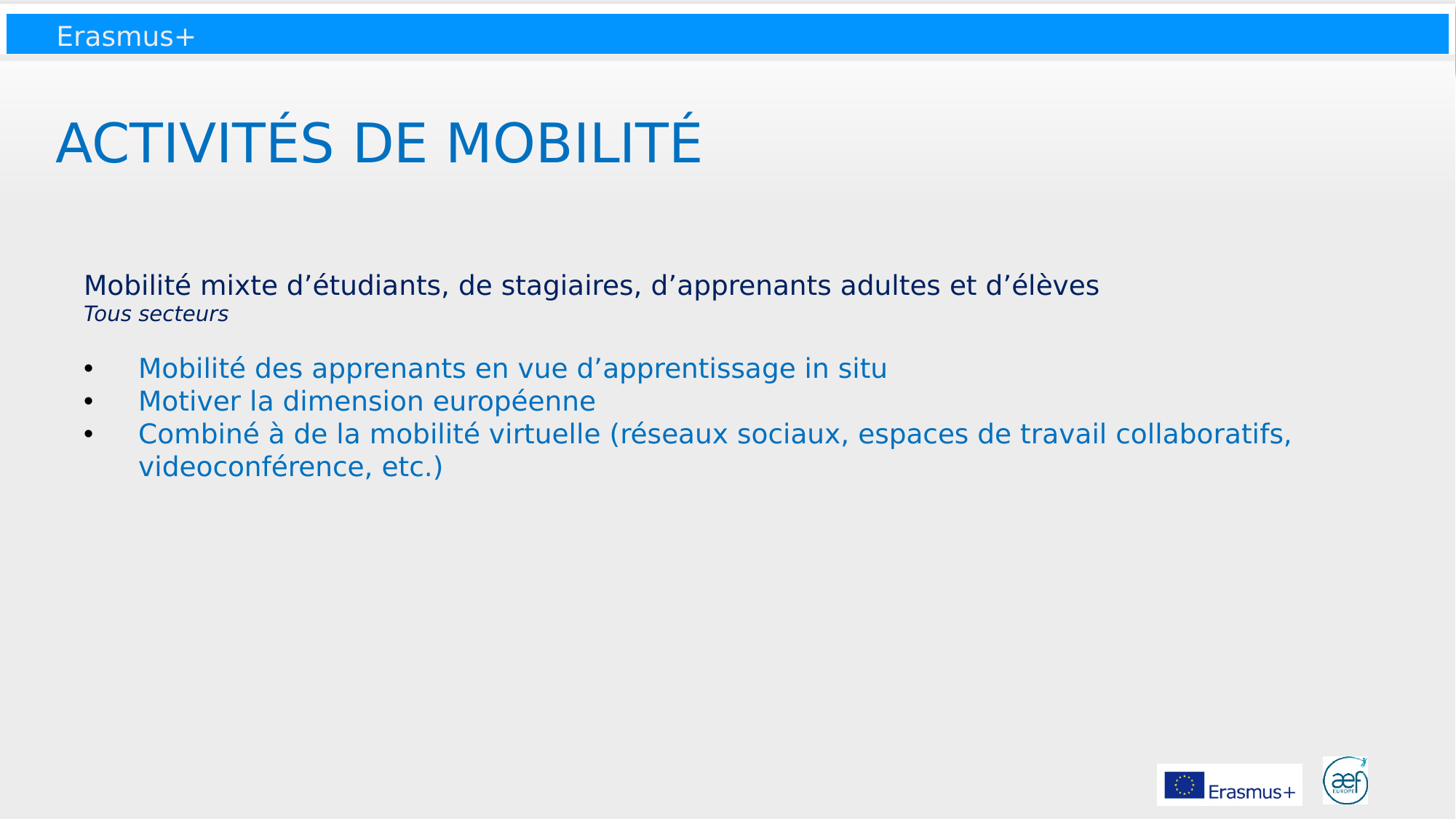

# Activités de mobilité
Mobilité mixte d’étudiants, de stagiaires, d’apprenants adultes et d’élèves
Tous secteurs

Mobilité des apprenants en vue d’apprentissage in situ
Motiver la dimension européenne
Combiné à de la mobilité virtuelle (réseaux sociaux, espaces de travail collaboratifs, videoconférence, etc.)